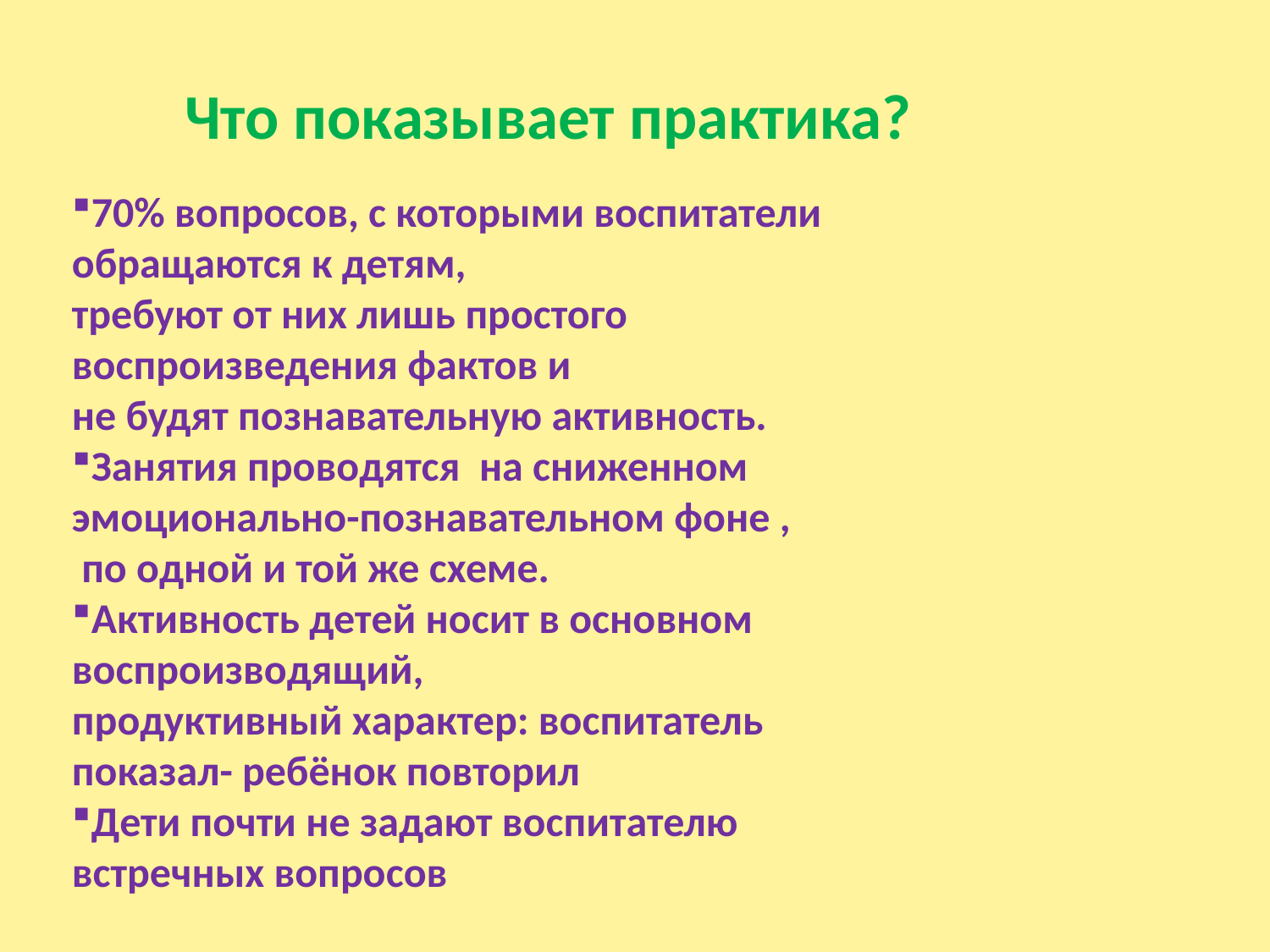

Что показывает практика?
70% вопросов, с которыми воспитатели обращаются к детям,
требуют от них лишь простого воспроизведения фактов и
не будят познавательную активность.
Занятия проводятся  на сниженном эмоционально-познавательном фоне ,
 по одной и той же схеме.
Активность детей носит в основном воспроизводящий,
продуктивный характер: воспитатель показал- ребёнок повторил
Дети почти не задают воспитателю встречных вопросов